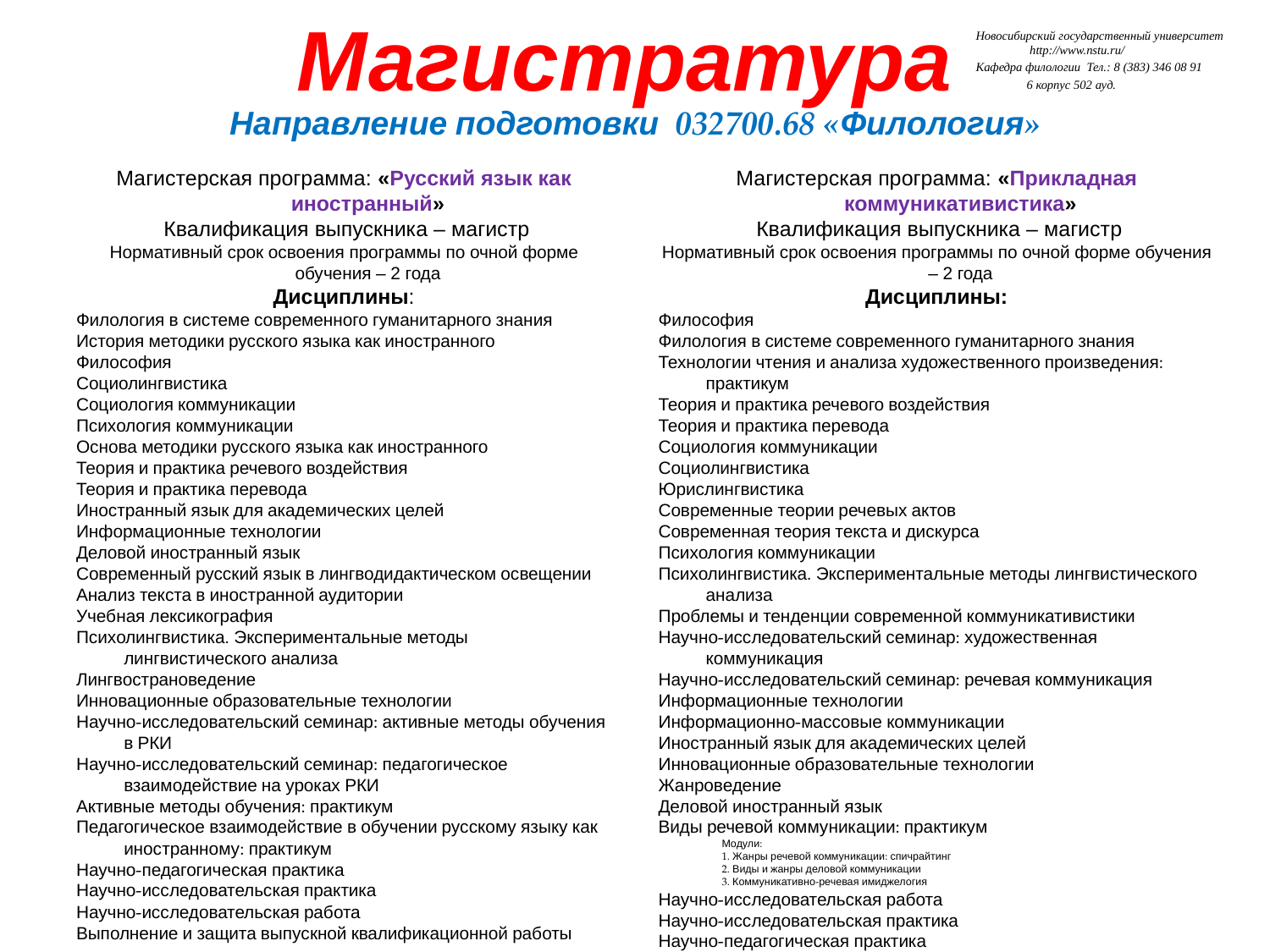

Магистратура
Новосибирский государственный университет   http://www.nstu.ru/
Кафедра филологии  Тел.: 8 (383) 346 08 91
                6 корпус 502 ауд.
# Направление подготовки  032700.68 «Филология»
Магистерская программа: «Русский язык как иностранный»
 Квалификация выпускника – магистр
Нормативный срок освоения программы по очной форме обучения – 2 года
Дисциплины:
Филология в системе современного гуманитарного знания
История методики русского языка как иностранного
Философия
Социолингвистика
Социология коммуникации
Психология коммуникации
Основа методики русского языка как иностранного
Теория и практика речевого воздействия
Теория и практика перевода
Иностранный язык для академических целей
Информационные технологии
Деловой иностранный язык
Современный русский язык в лингводидактическом освещении
Анализ текста в иностранной аудитории
Учебная лексикография
Психолингвистика. Экспериментальные методы лингвистического анализа
Лингвострановедение
Инновационные образовательные технологии
Научно-исследовательский семинар: активные методы обучения в РКИ
Научно-исследовательский семинар: педагогическое взаимодействие на уроках РКИ
Активные методы обучения: практикум
Педагогическое взаимодействие в обучении русскому языку как иностранному: практикум
Научно-педагогическая практика
Научно-исследовательская практика
Научно-исследовательская работа
Выполнение и защита выпускной квалификационной работы

Магистерская программа: «Прикладная коммуникативистика»
 Квалификация выпускника – магистр
Нормативный срок освоения программы по очной форме обучения – 2 года
Дисциплины:
Философия
Филология в системе современного гуманитарного знания
Технологии чтения и анализа художественного произведения: практикум
Теория и практика речевого воздействия
Теория и практика перевода
Социология коммуникации
Социолингвистика
Юрислингвистика
Современные теории речевых актов
Современная теория текста и дискурса
Психология коммуникации
Психолингвистика. Экспериментальные методы лингвистического анализа
Проблемы и тенденции современной коммуникативистики
Научно-исследовательский семинар: художественная коммуникация
Научно-исследовательский семинар: речевая коммуникация
Информационные технологии
Информационно-массовые коммуникации
Иностранный язык для академических целей
Инновационные образовательные технологии
Жанроведение
Деловой иностранный язык
Виды речевой коммуникации: практикум
Модули:
1. Жанры речевой коммуникации: спичрайтинг
2. Виды и жанры деловой коммуникации
3. Коммуникативно-речевая имиджелогия
Научно-исследовательская работа
Научно-исследовательская практика
Научно-педагогическая практика
Выполнение и защита выпускной квалификационной работы